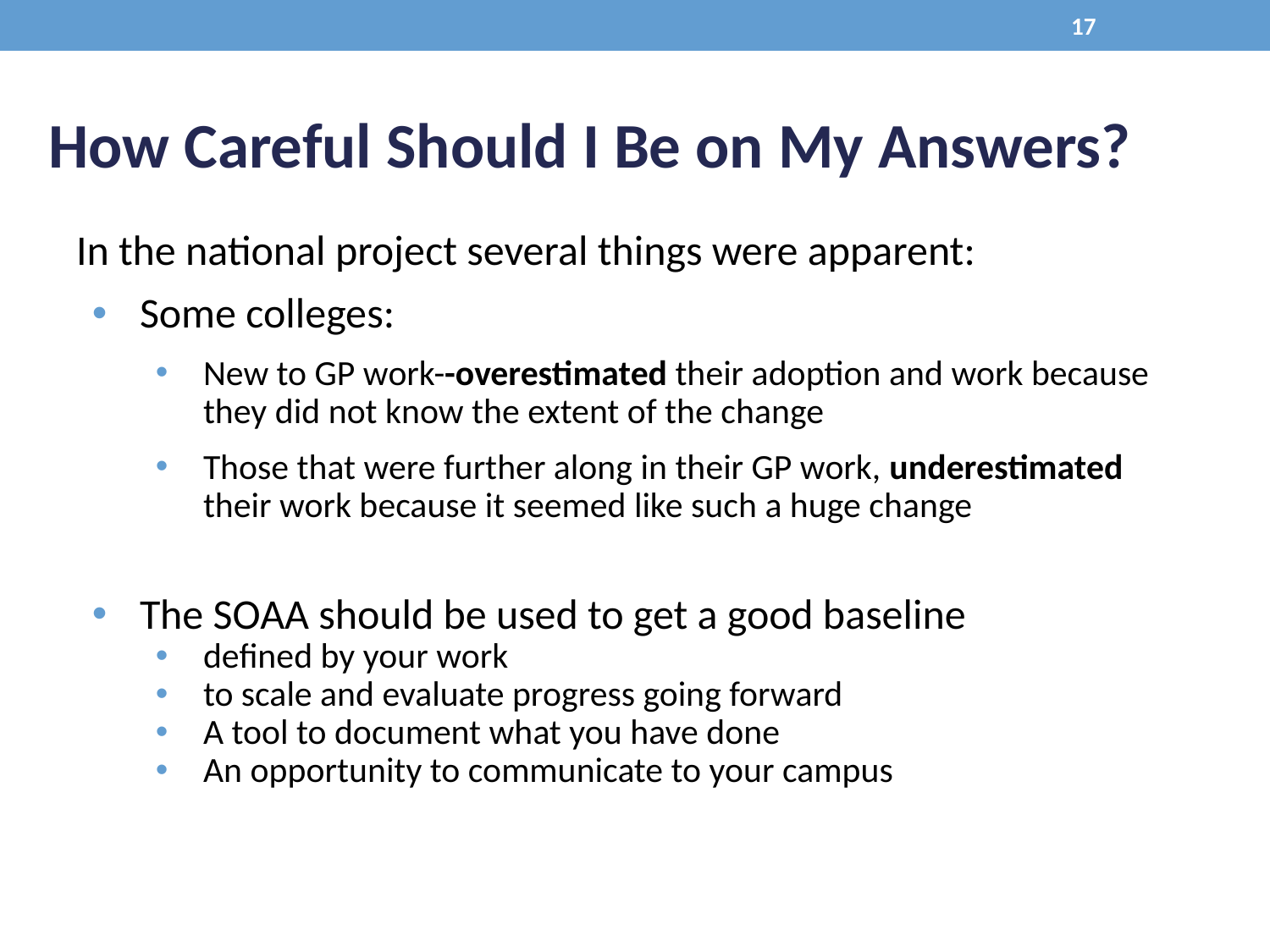

17
# How Careful Should I Be on My Answers?
In the national project several things were apparent:
Some colleges:
New to GP work--overestimated their adoption and work because they did not know the extent of the change
Those that were further along in their GP work, underestimated their work because it seemed like such a huge change

The SOAA should be used to get a good baseline
defined by your work
to scale and evaluate progress going forward
A tool to document what you have done
An opportunity to communicate to your campus